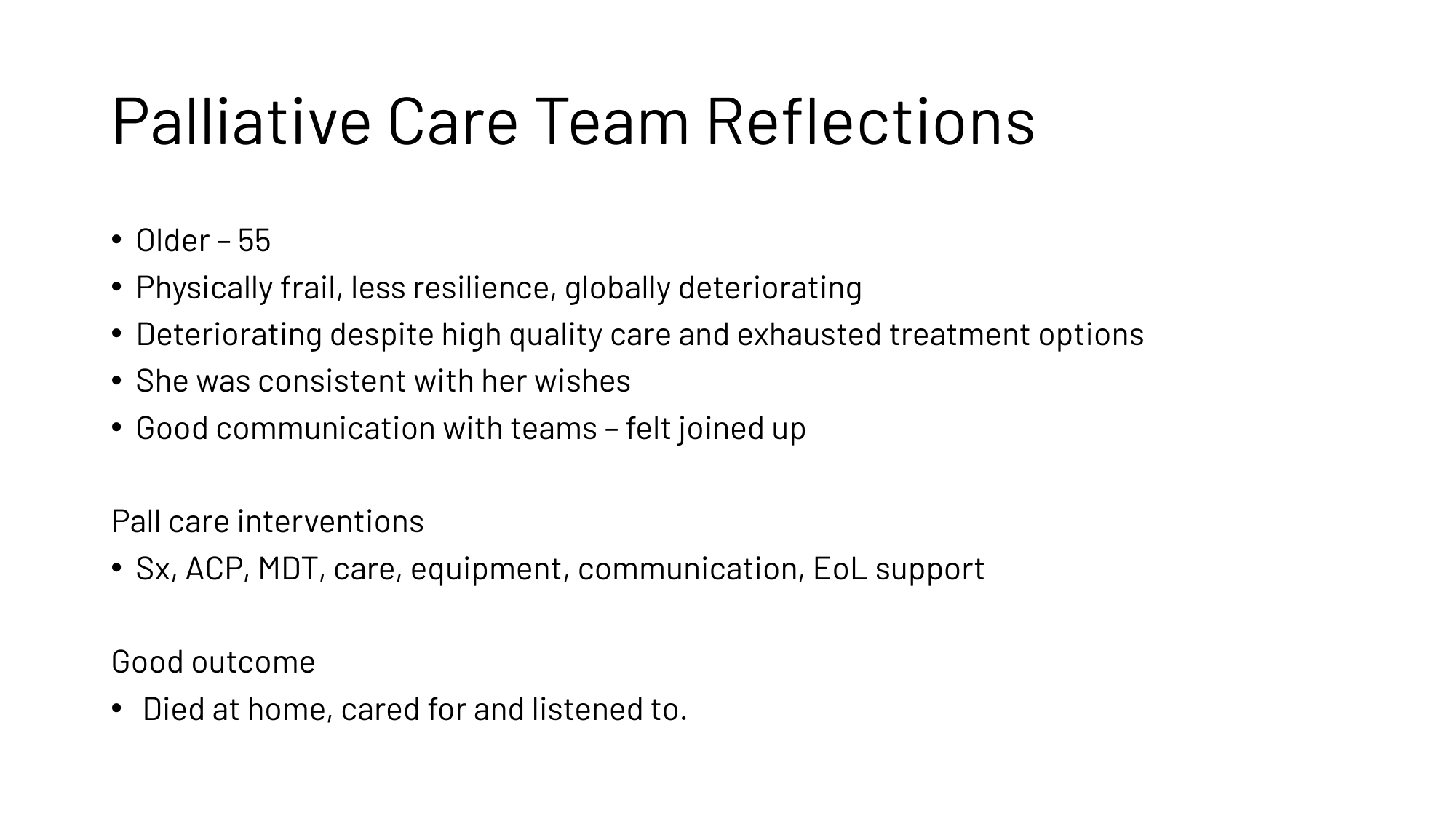

# Palliative Care Team Reflections
Older – 55
Physically frail, less resilience, globally deteriorating
Deteriorating despite high quality care and exhausted treatment options
She was consistent with her wishes
Good communication with teams – felt joined up

Pall care interventions
Sx, ACP, MDT, care, equipment, communication, EoL support

Good outcome
 Died at home, cared for and listened to.